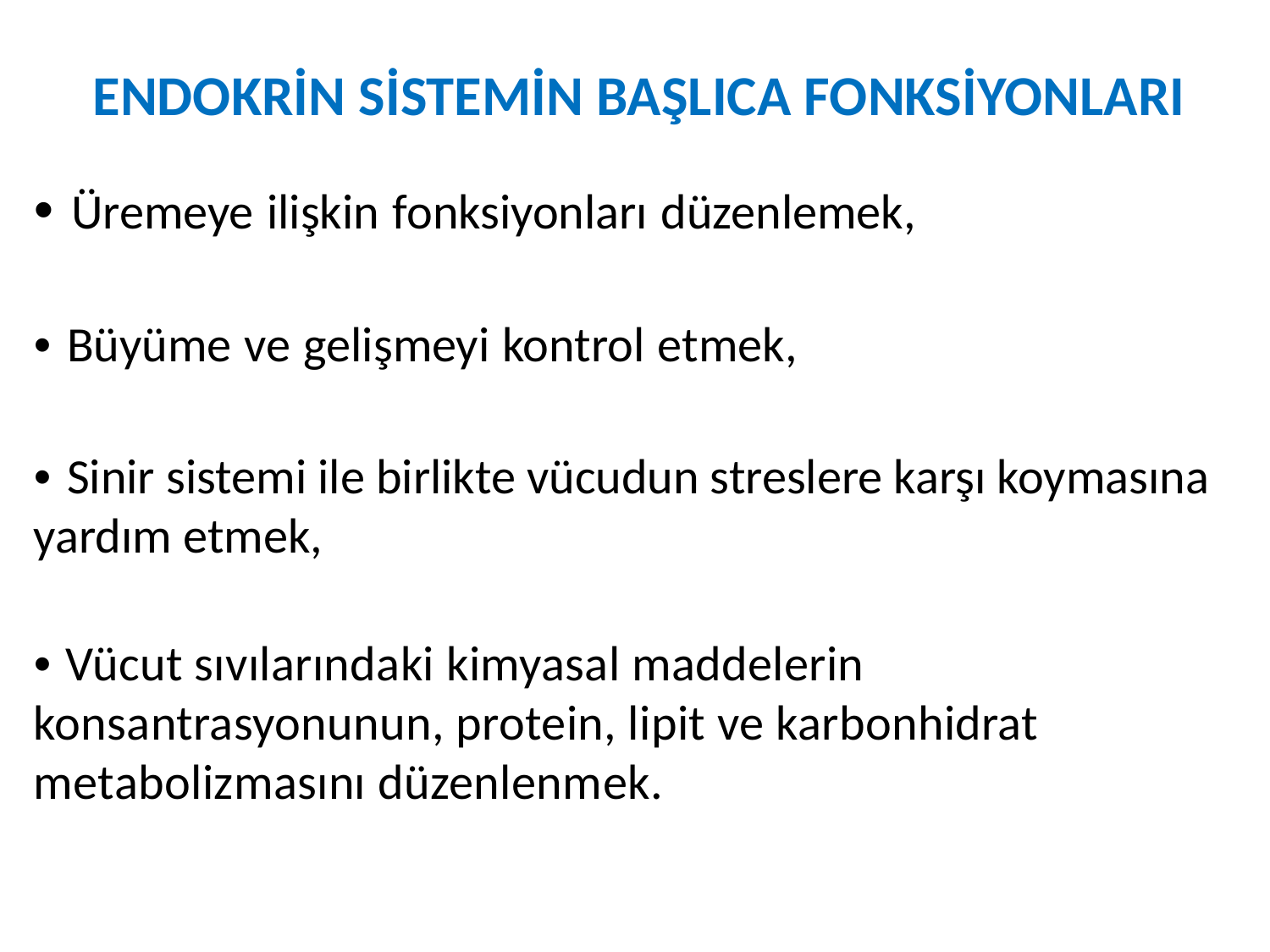

ENDOKRİN SİSTEMİN BAŞLICA FONKSİYONLARI

• Üremeye ilişkin fonksiyonları düzenlemek,

• Büyüme ve gelişmeyi kontrol etmek,

• Sinir sistemi ile birlikte vücudun streslere karşı koymasına yardım etmek,

• Vücut sıvılarındaki kimyasal maddelerin konsantrasyonunun, protein, lipit ve karbonhidrat metabolizmasını düzenlenmek.